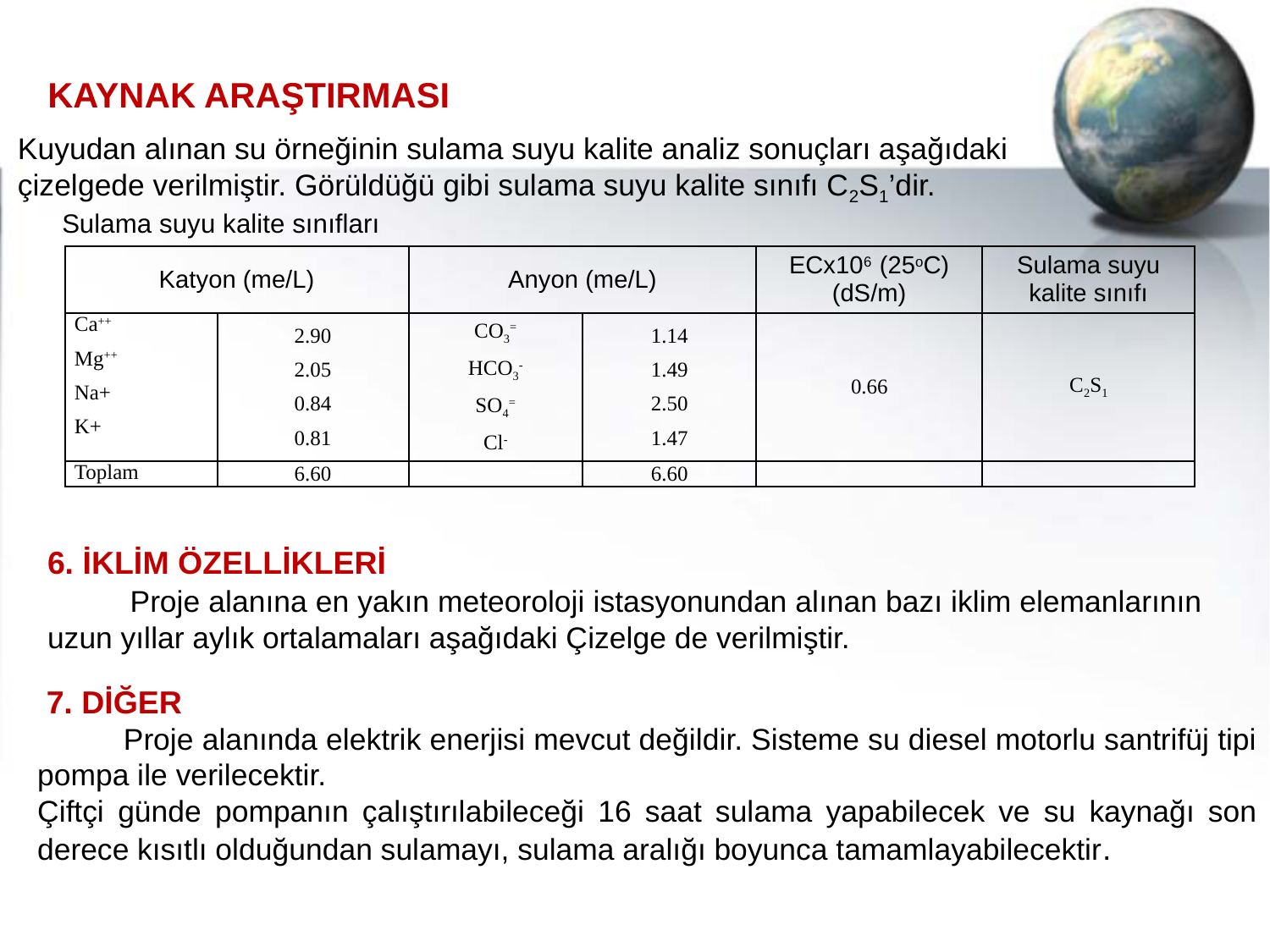

KAYNAK ARAŞTIRMASI
Kuyudan alınan su örneğinin sulama suyu kalite analiz sonuçları aşağıdaki çizelgede verilmiştir. Görüldüğü gibi sulama suyu kalite sınıfı C2S1’dir.
      Sulama suyu kalite sınıfları
| Katyon (me/L) |  | Anyon (me/L) |  | ECx106 (25oC) (dS/m) | Sulama suyu kalite sınıfı |
| --- | --- | --- | --- | --- | --- |
| Ca++ Mg++ Na+ K+ | 2.90 2.05 0.84 0.81 | CO3= HCO3- SO4= Cl- | 1.14 1.49 2.50 1.47 | 0.66 | C2S1 |
| Toplam | 6.60 |  | 6.60 |  |  |
6. İKLİM ÖZELLİKLERİ
         Proje alanına en yakın meteoroloji istasyonundan alınan bazı iklim elemanlarının uzun yıllar aylık ortalamaları aşağıdaki Çizelge de verilmiştir.
 7. DİĞER
          Proje alanında elektrik enerjisi mevcut değildir. Sisteme su diesel motorlu santrifüj tipi pompa ile verilecektir.
Çiftçi günde pompanın çalıştırılabileceği 16 saat sulama yapabilecek ve su kaynağı son derece kısıtlı olduğundan sulamayı, sulama aralığı boyunca tamamlayabilecektir.